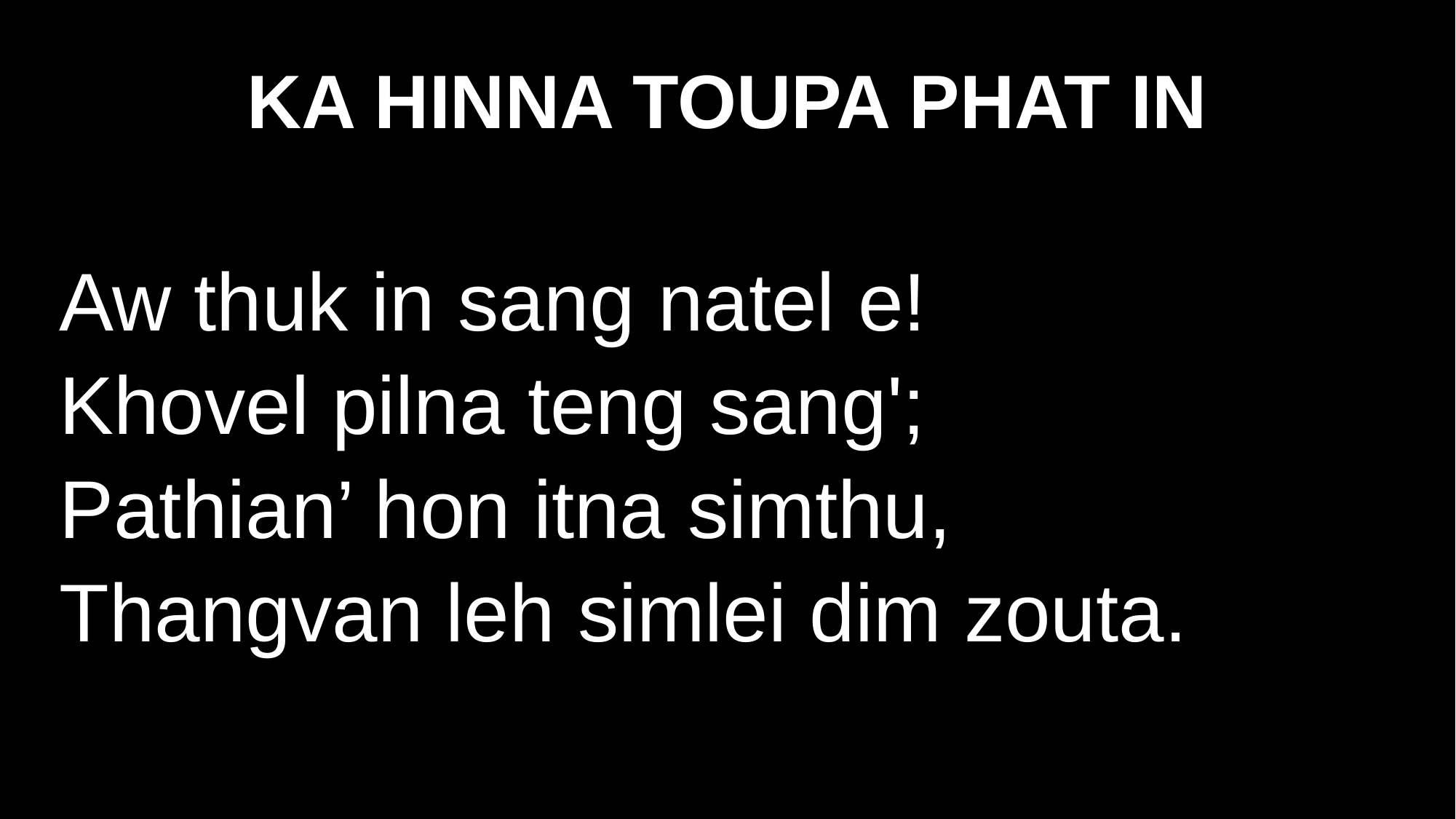

# KA HINNA TOUPA PHAT IN
Aw thuk in sang natel e!
Khovel pilna teng sang';
Pathian’ hon itna simthu,
Thangvan leh simlei dim zouta.